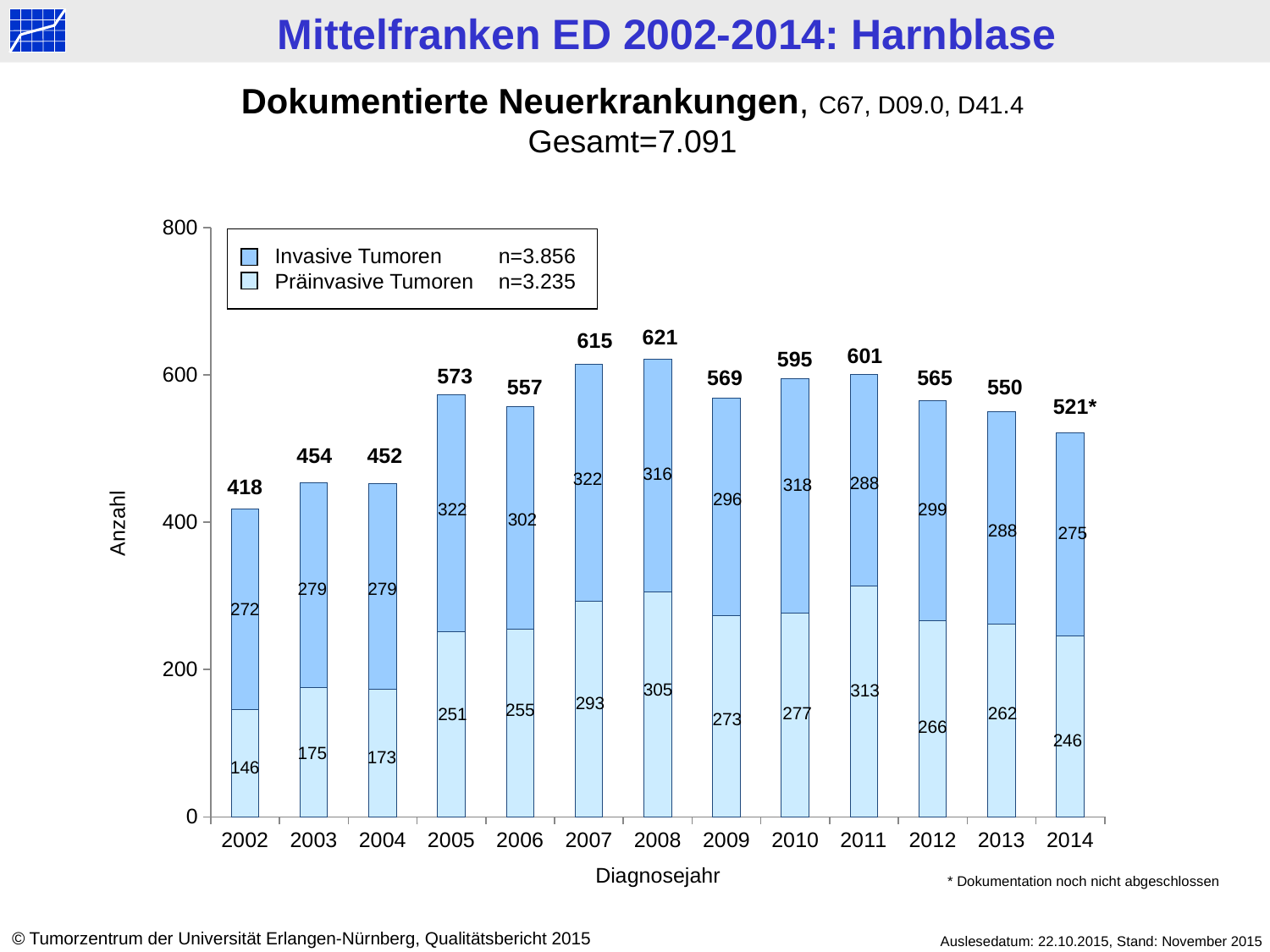

Dokumentierte Neuerkrankungen, C67, D09.0, D41.4
Gesamt=7.091

### Chart

| Category | präinvasiv | invasiv |
|---|---|---|
| 2002 | 146.0 | 272.0 |
| 2003 | 175.0 | 279.0 |
| 2004 | 173.0 | 279.0 |
| 2005 | 251.0 | 322.0 |
| 2006 | 255.0 | 302.0 |
| 2007 | 293.0 | 322.0 |
| 2008 | 305.0 | 316.0 |
| 2009 | 273.0 | 296.0 |
| 2010 | 277.0 | 318.0 |
| 2011 | 313.0 | 288.0 |
| 2012 | 266.0 | 299.0 |
| 2013 | 262.0 | 288.0 |
| 2014 | 246.0 | 275.0 |
Invasive Tumoren		n=3.856
Präinvasive Tumoren	n=3.235

621
615
601
595
573
569
565
557
550
521*
452
454
316
322
288
418
318
296
322
299
302
Anzahl
288
275
279
279
272
305
313
293
255
262
277
251
273
266
246
175
173
146
Diagnosejahr
* Dokumentation noch nicht abgeschlossen